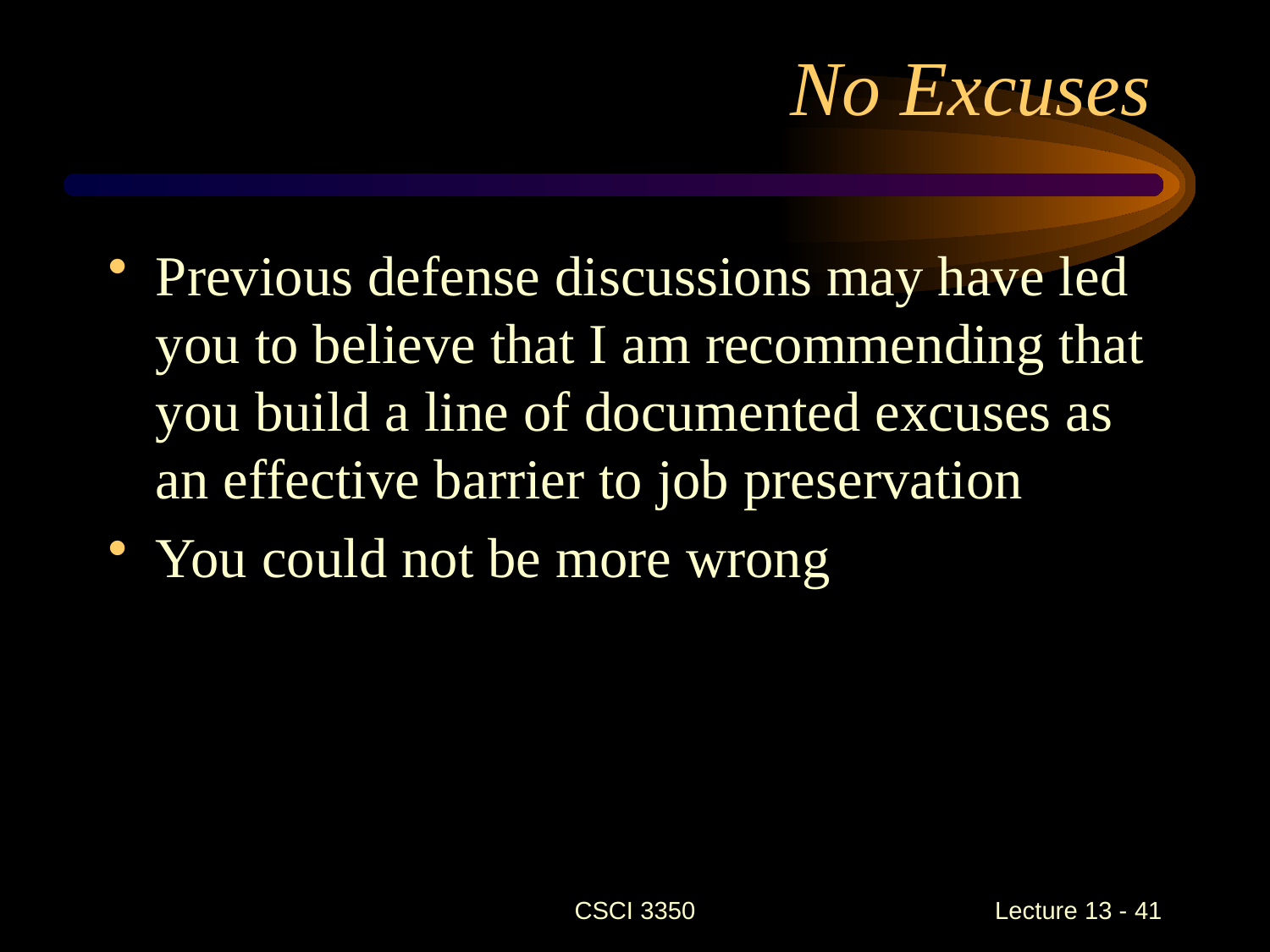

# No Excuses
Previous defense discussions may have led you to believe that I am recommending that you build a line of documented excuses as an effective barrier to job preservation
You could not be more wrong

CSCI 3350
Lecture 13 - 41